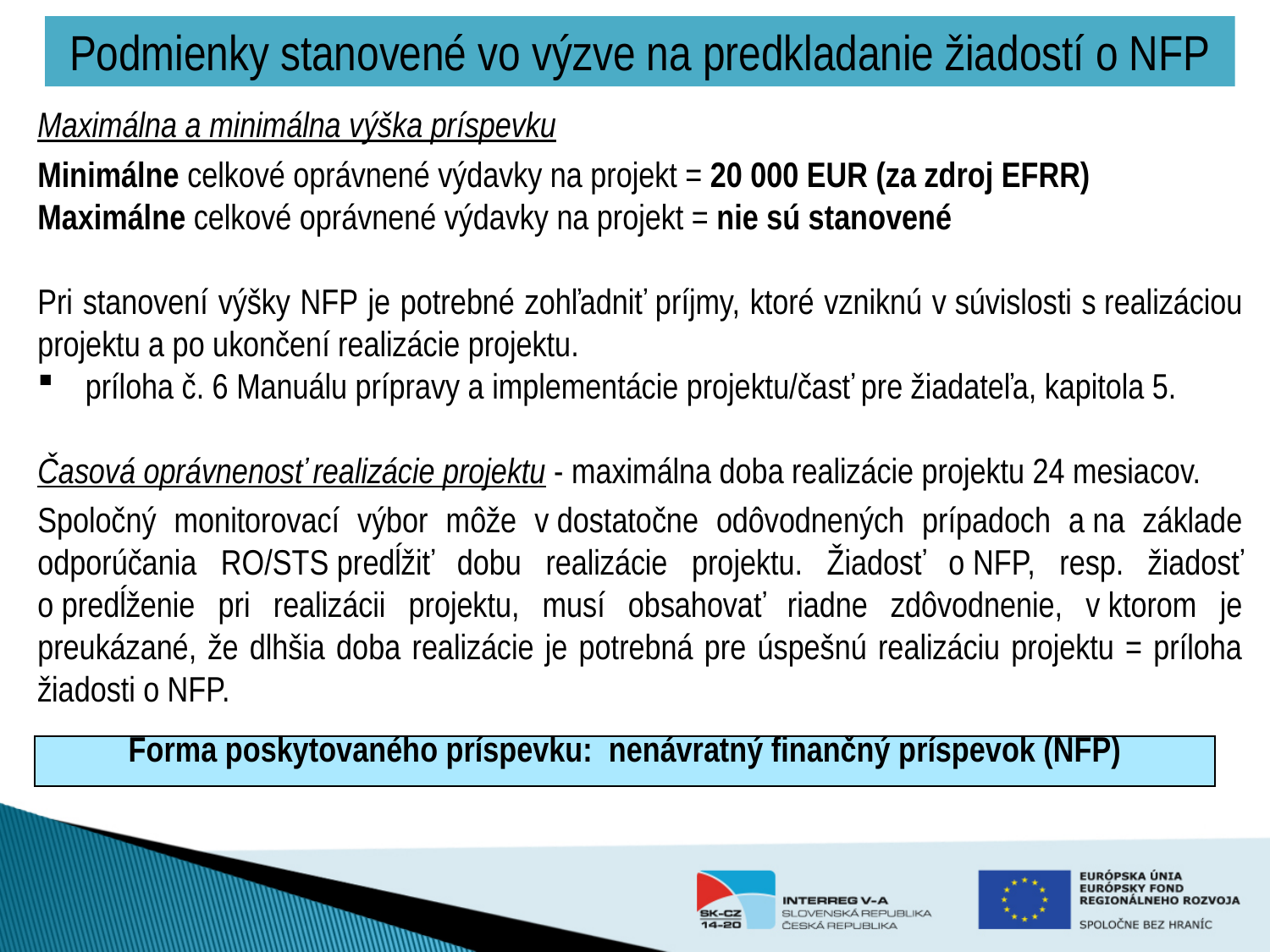

# Podmienky stanovené vo výzve na predkladanie žiadostí o NFP
Maximálna a minimálna výška príspevku
Minimálne celkové oprávnené výdavky na projekt = 20 000 EUR (za zdroj EFRR)
Maximálne celkové oprávnené výdavky na projekt = nie sú stanovené

Pri stanovení výšky NFP je potrebné zohľadniť príjmy, ktoré vzniknú v súvislosti s realizáciou projektu a po ukončení realizácie projektu.
príloha č. 6 Manuálu prípravy a implementácie projektu/časť pre žiadateľa, kapitola 5.

Časová oprávnenosť realizácie projektu - maximálna doba realizácie projektu 24 mesiacov.
Spoločný monitorovací výbor môže v dostatočne odôvodnených prípadoch a na základe odporúčania RO/STS predĺžiť dobu realizácie projektu. Žiadosť o NFP, resp. žiadosť o predĺženie pri realizácii projektu, musí obsahovať riadne zdôvodnenie, v ktorom je preukázané, že dlhšia doba realizácie je potrebná pre úspešnú realizáciu projektu = príloha žiadosti o NFP.

| Forma poskytovaného príspevku: nenávratný finančný príspevok (NFP) |
| --- |